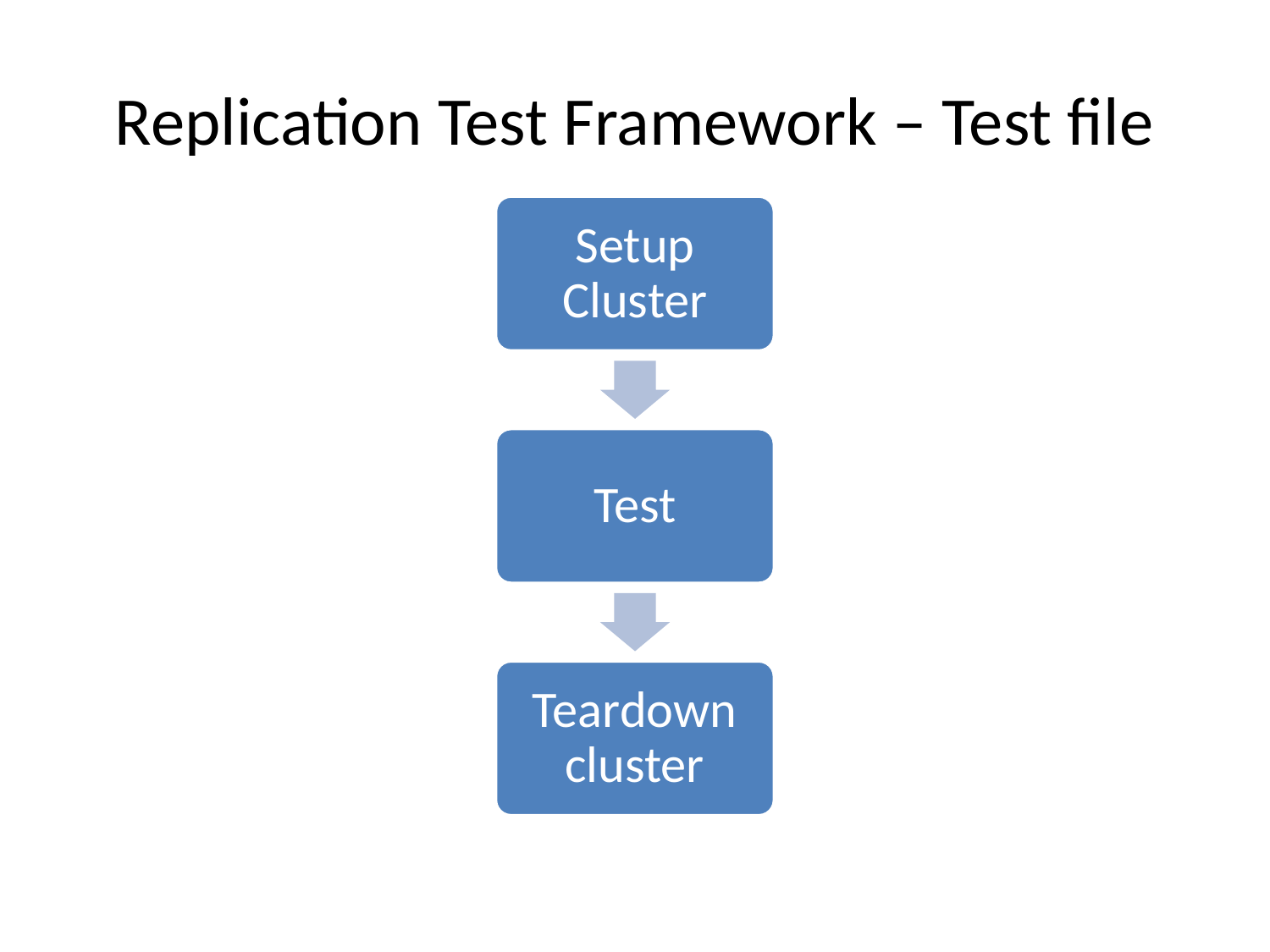

# Replication Test Framework – Test file
Setup Cluster

Test

Teardown cluster